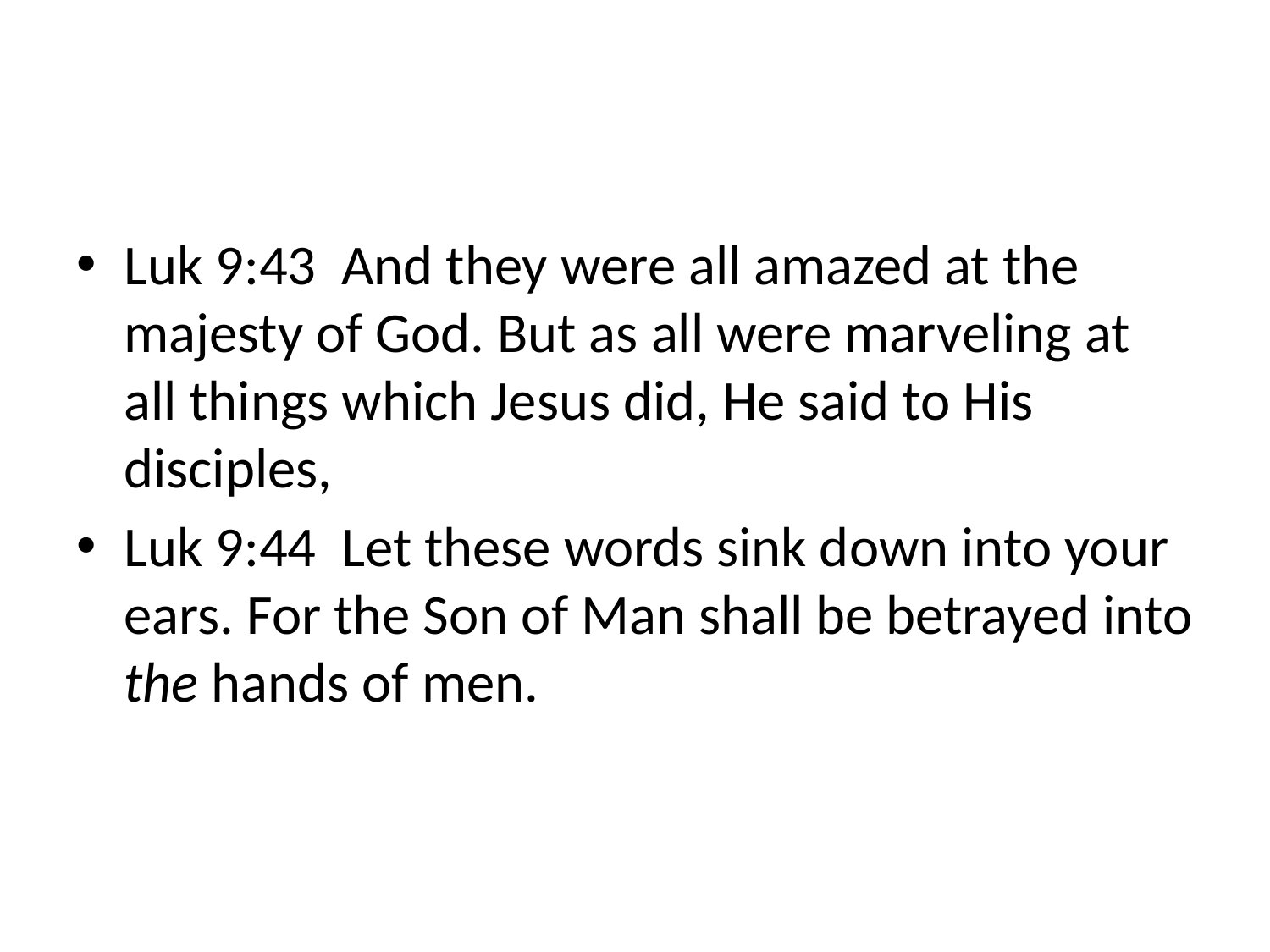

#
Luk 9:43  And they were all amazed at the majesty of God. But as all were marveling at all things which Jesus did, He said to His disciples,
Luk 9:44  Let these words sink down into your ears. For the Son of Man shall be betrayed into the hands of men.